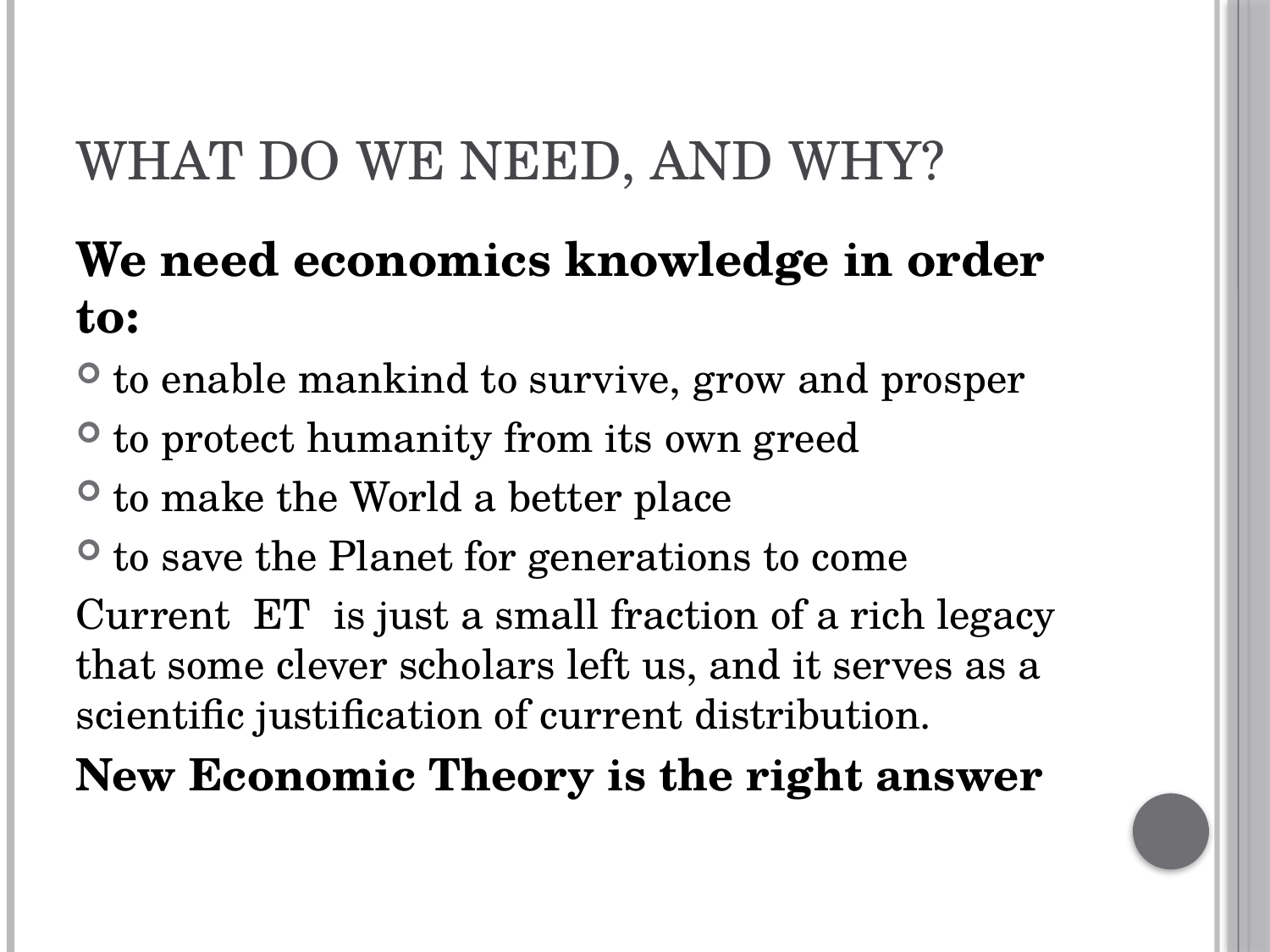

# What do we need, and why?
We need economics knowledge in order to:
to enable mankind to survive, grow and prosper
to protect humanity from its own greed
to make the World a better place
to save the Planet for generations to come
Current  ET  is just a small fraction of a rich legacy that some clever scholars left us, and it serves as a scientific justification of current distribution.
New Economic Theory is the right answer